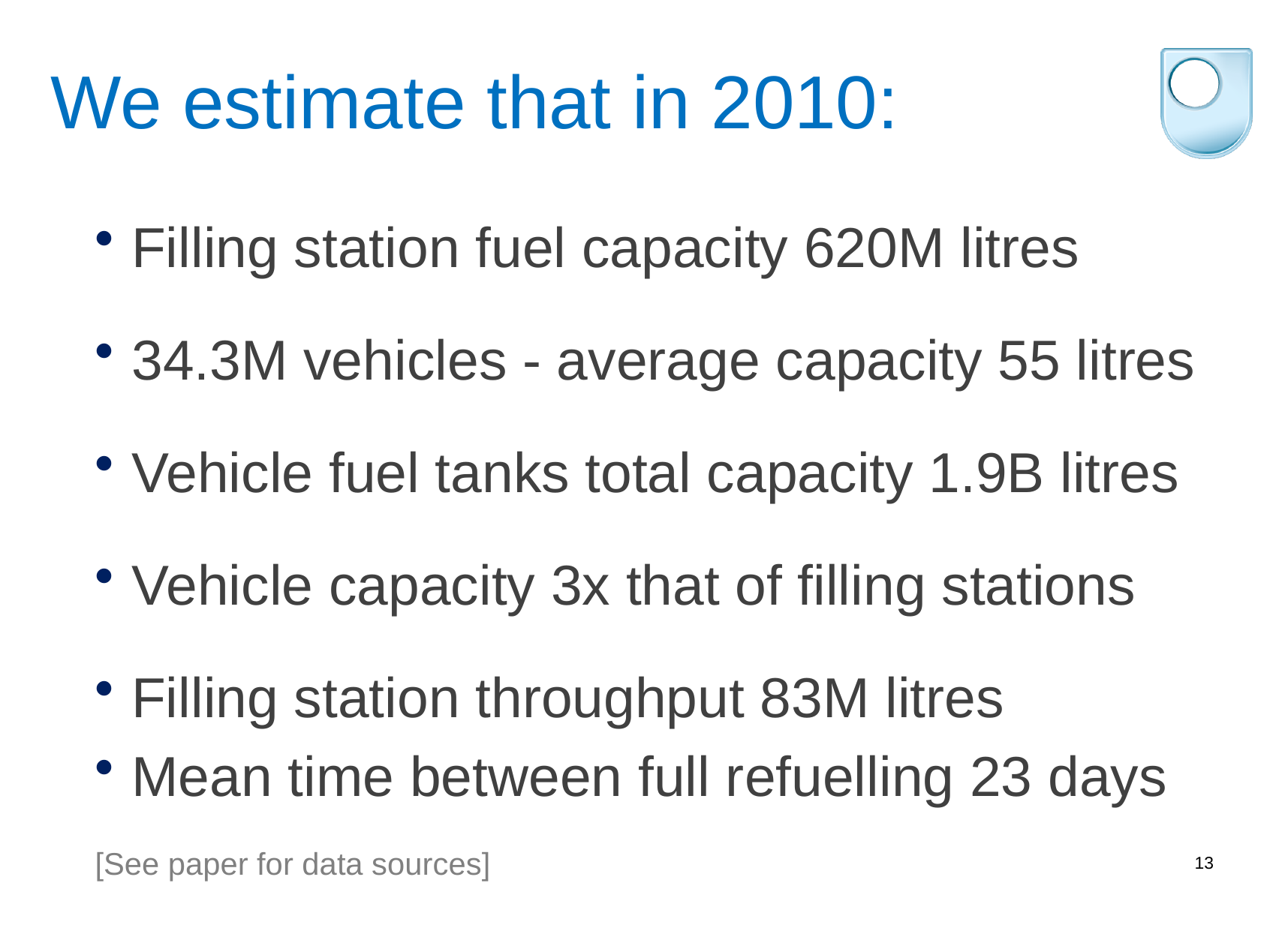

# We estimate that in 2010:
Filling station fuel capacity 620M litres
34.3M vehicles - average capacity 55 litres
Vehicle fuel tanks total capacity 1.9B litres
Vehicle capacity 3x that of filling stations
Filling station throughput 83M litres
Mean time between full refuelling 23 days
[See paper for data sources]
13